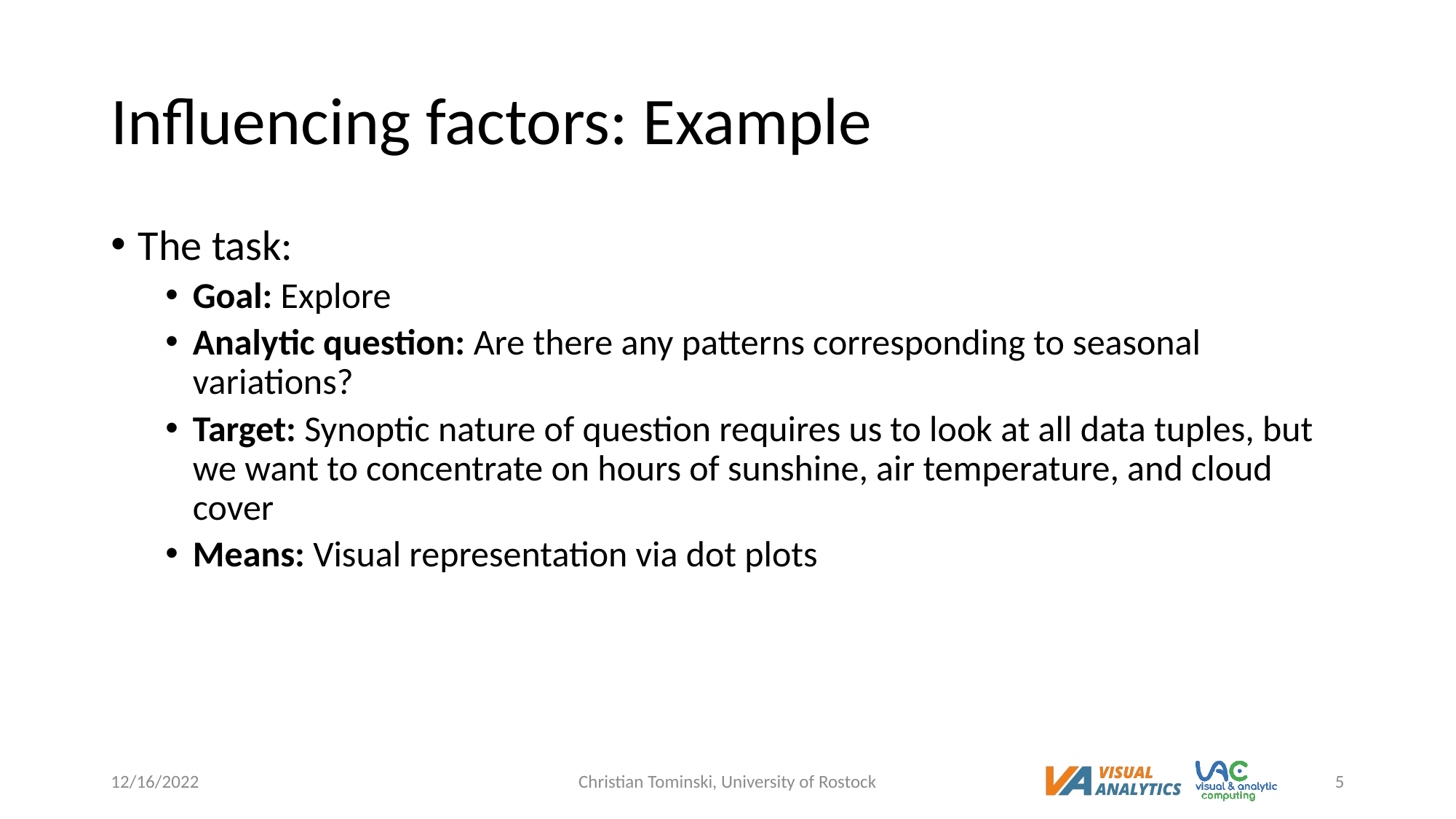

# Influencing factors: Example
The task:
Goal: Explore
Analytic question: Are there any patterns corresponding to seasonal variations?
Target: Synoptic nature of question requires us to look at all data tuples, but we want to concentrate on hours of sunshine, air temperature, and cloud cover
Means: Visual representation via dot plots
12/16/2022
Christian Tominski, University of Rostock
5